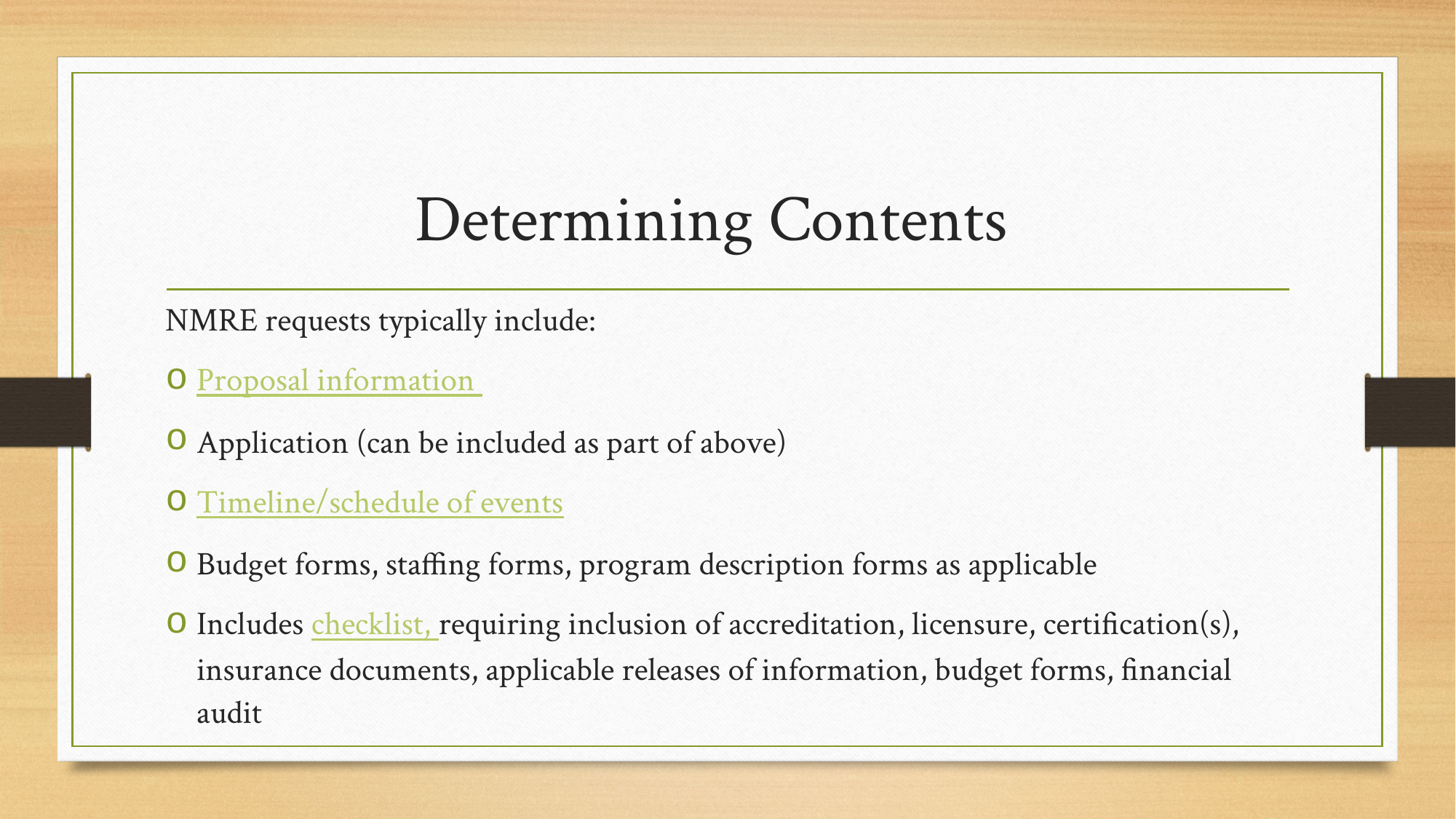

# Determining Contents
NMRE requests typically include:
Proposal information
Application (can be included as part of above)
Timeline/schedule of events
Budget forms, staffing forms, program description forms as applicable
Includes checklist, requiring inclusion of accreditation, licensure, certification(s), insurance documents, applicable releases of information, budget forms, financial audit